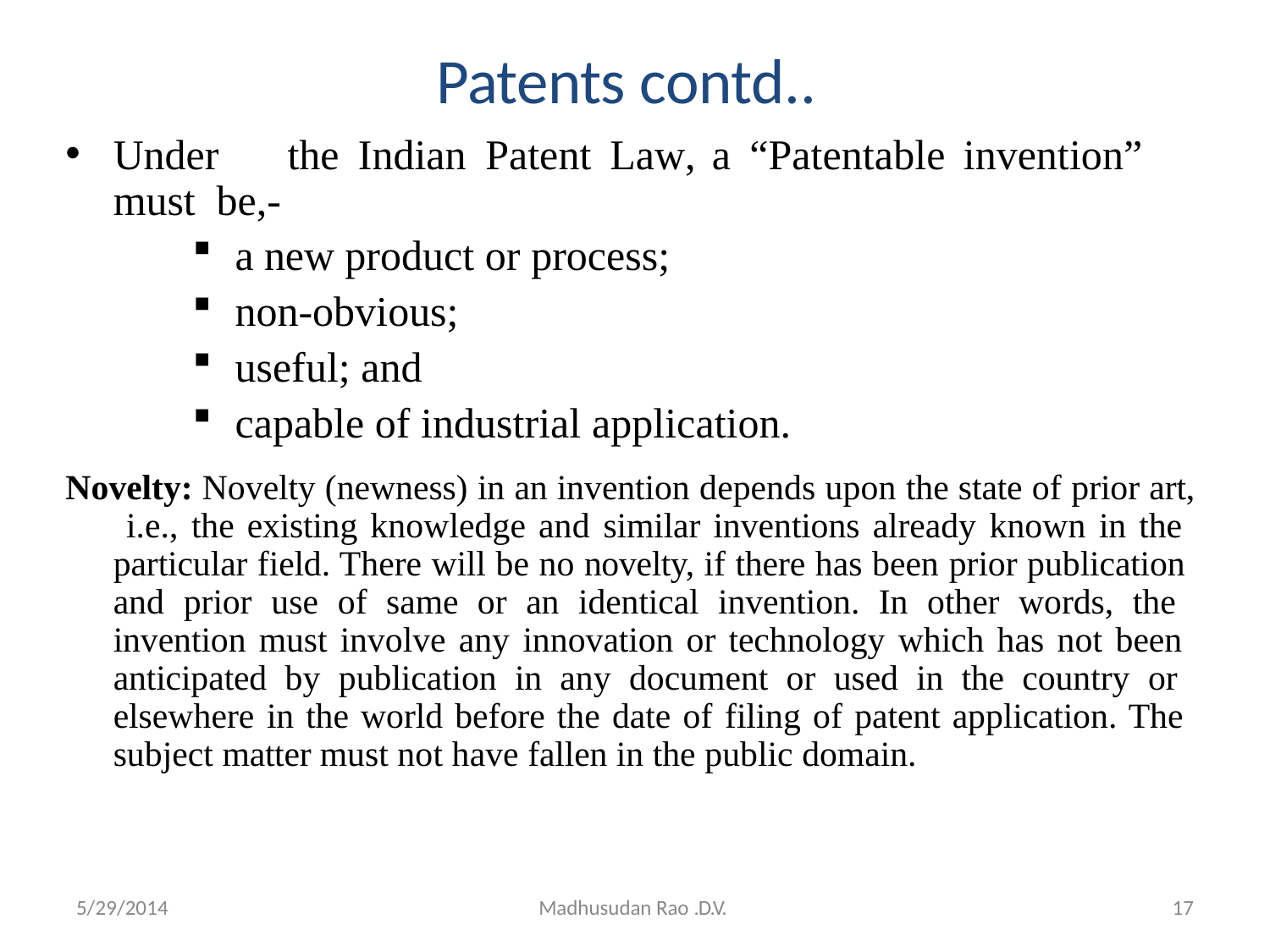

# Patents contd..
Under	the	Indian	Patent	Law,	a	“Patentable	invention”	must  be,-
a new product or process;
non-obvious;
useful; and
capable of industrial application.
Novelty: Novelty (newness) in an invention depends upon the state of prior art,  i.e., the existing knowledge and similar inventions already known in the  particular field. There will be no novelty, if there has been prior publication  and prior use of same or an identical invention. In other words, the  invention must involve any innovation or technology which has not been  anticipated by publication in any document or used in the country or  elsewhere in the world before the date of filing of patent application. The  subject matter must not have fallen in the public domain.
17
5/29/2014
Madhusudan Rao .D.V.